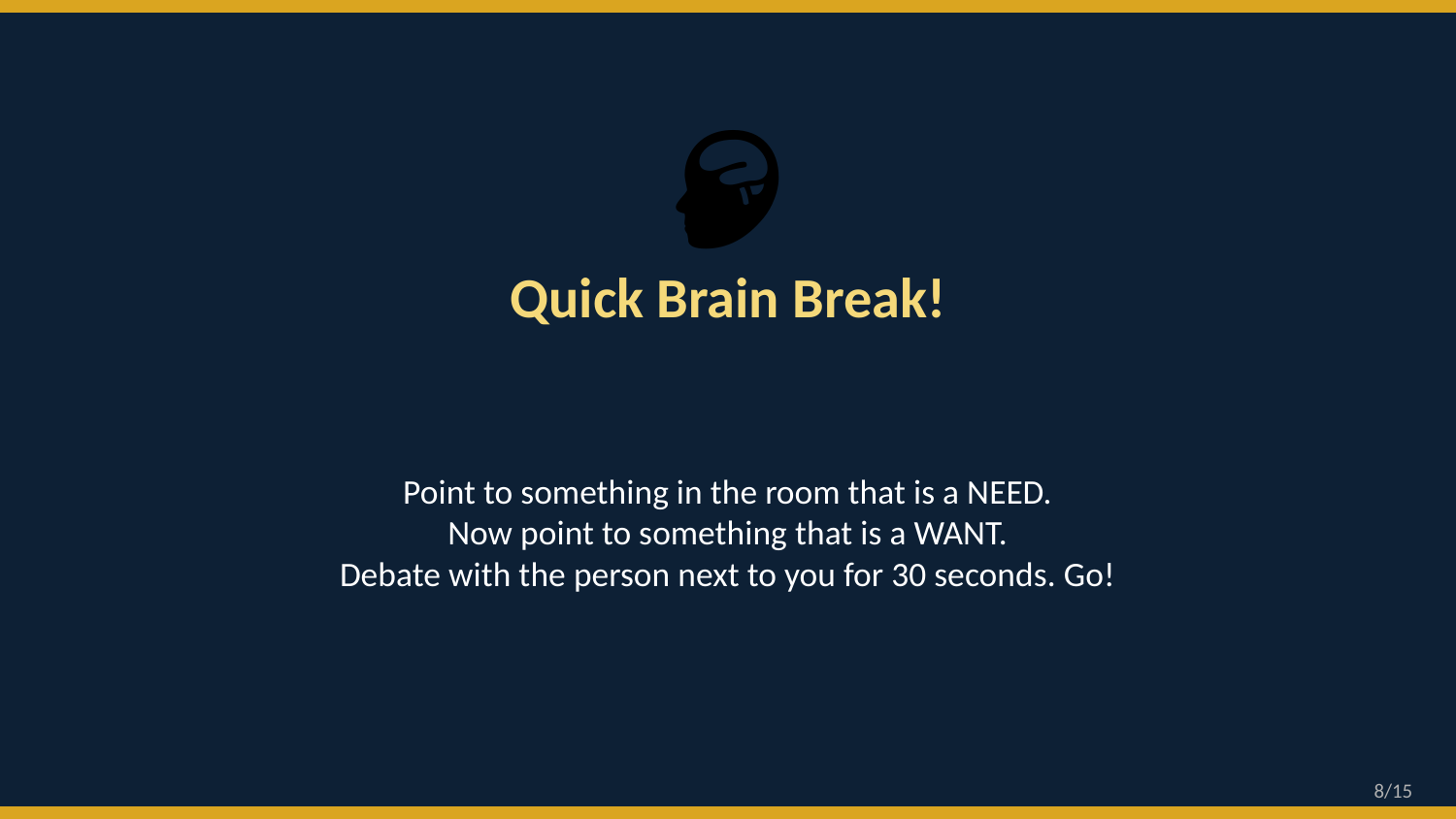

🧠
Quick Brain Break!
Point to something in the room that is a NEED.
Now point to something that is a WANT.
Debate with the person next to you for 30 seconds. Go!
8/15